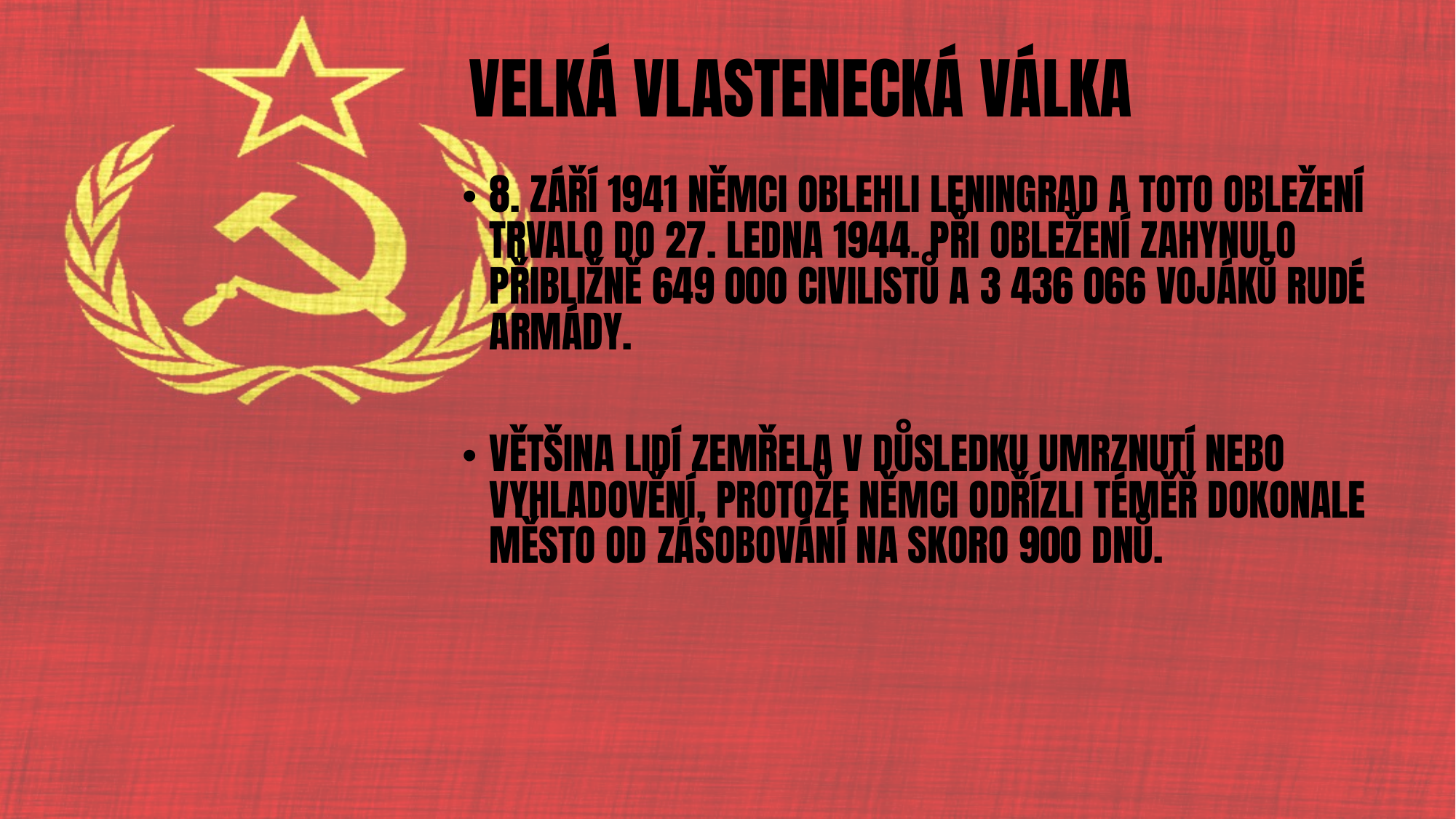

# VELKÁ VLASTENECKÁ VÁLKA
8. ZÁŘÍ 1941 NĚMCI OBLEHLI LENINGRAD A TOTO OBLEŽENÍ TRVALO DO 27. LEDNA 1944. PŘI OBLEŽENÍ ZAHYNULO PŘIBLIŽNĚ 649 000 CIVILISTŮ A 3 436 066 VOJÁKŮ RUDÉ ARMÁDY.

VĚTŠINA LIDÍ ZEMŘELA V DŮSLEDKU UMRZNUTÍ NEBO VYHLADOVĚNÍ, PROTOŽE NĚMCI ODŘÍZLI TÉMĚŘ DOKONALE MĚSTO OD ZÁSOBOVÁNÍ NA SKORO 900 DNŮ.